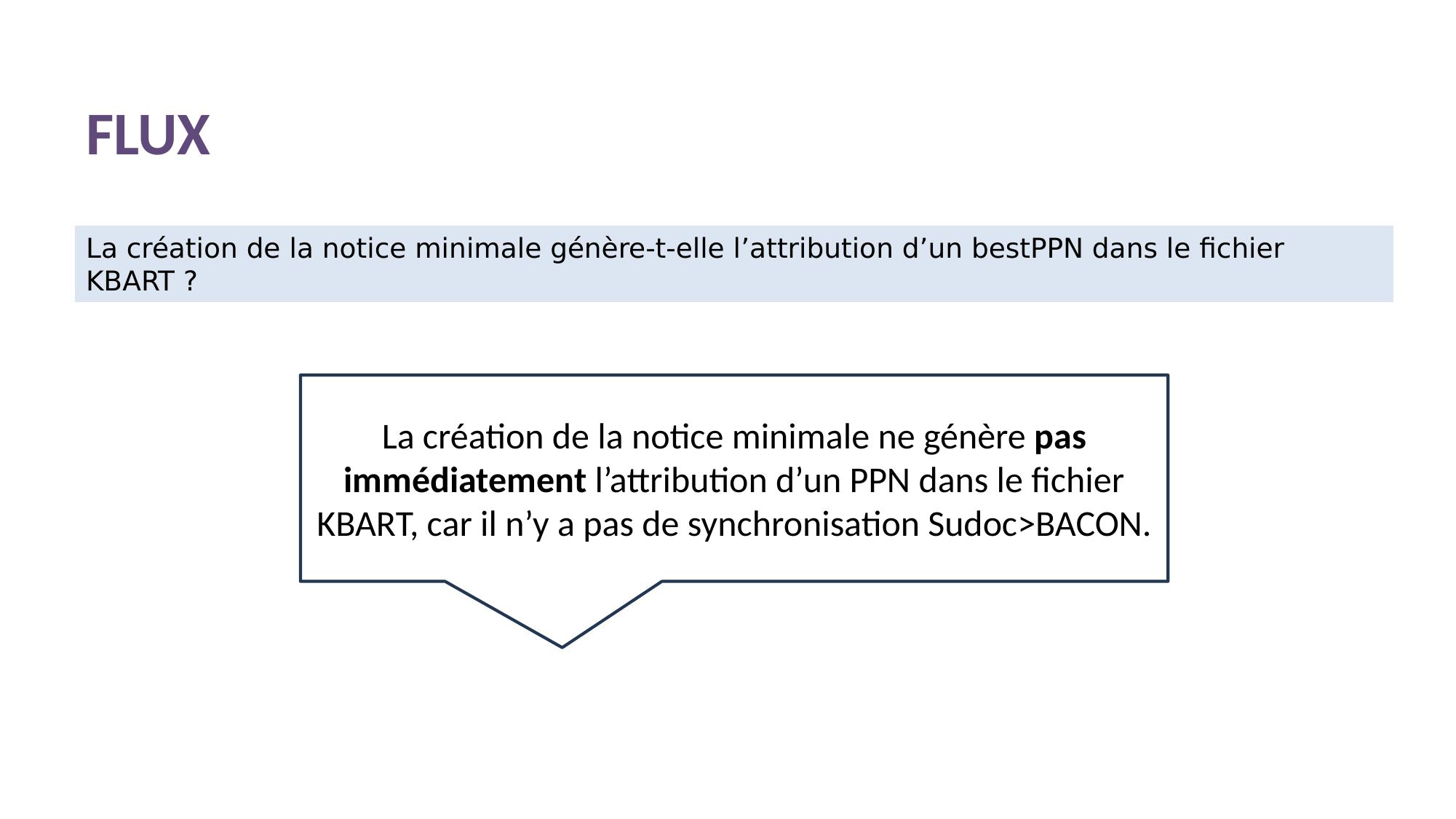

# FLUX
La création de la notice minimale génère-t-elle l’attribution d’un bestPPN dans le fichier KBART ?
La création de la notice minimale ne génère pas immédiatement l’attribution d’un PPN dans le fichier KBART, car il n’y a pas de synchronisation Sudoc>BACON.